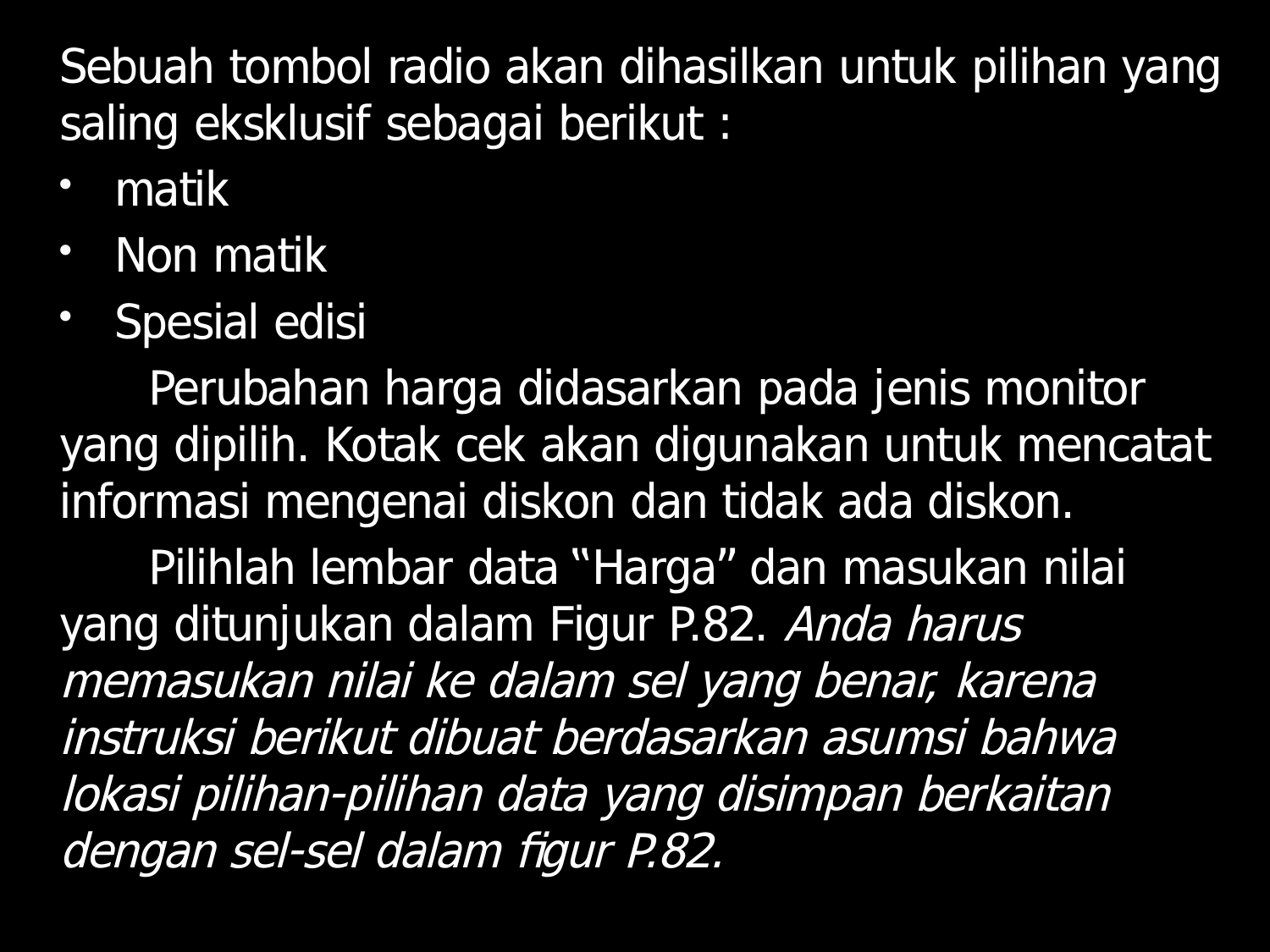

Sebuah tombol radio akan dihasilkan untuk pilihan yang saling eksklusif sebagai berikut :
matik
Non matik
Spesial edisi
      Perubahan harga didasarkan pada jenis monitor yang dipilih. Kotak cek akan digunakan untuk mencatat informasi mengenai diskon dan tidak ada diskon.
      Pilihlah lembar data “Harga” dan masukan nilai yang ditunjukan dalam Figur P.82. Anda harus memasukan nilai ke dalam sel yang benar, karena instruksi berikut dibuat berdasarkan asumsi bahwa lokasi pilihan-pilihan data yang disimpan berkaitan dengan sel-sel dalam figur P.82.